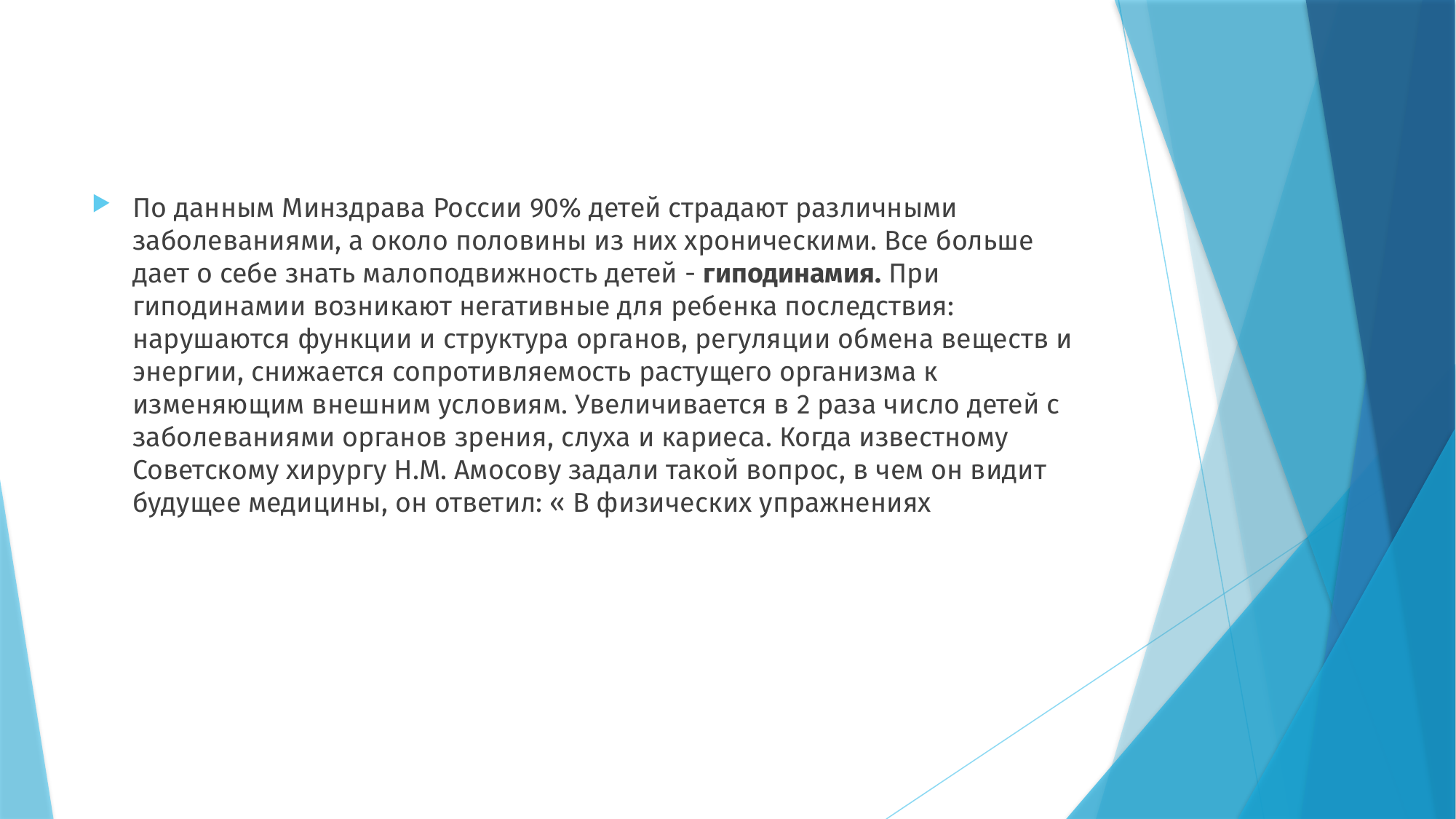

#
По данным Минздрава России 90% детей страдают различными заболеваниями, а около половины из них хроническими. Все больше дает о себе знать малоподвижность детей - гиподинамия. При гиподинамии возникают негативные для ребенка последствия: нарушаются функции и структура органов, регуляции обмена веществ и энергии, снижается сопротивляемость растущего организма к изменяющим внешним условиям. Увеличивается в 2 раза число детей с заболеваниями органов зрения, слуха и кариеса. Когда известному Советскому хирургу Н.М. Амосову задали такой вопрос, в чем он видит будущее медицины, он ответил: « В физических упражнениях